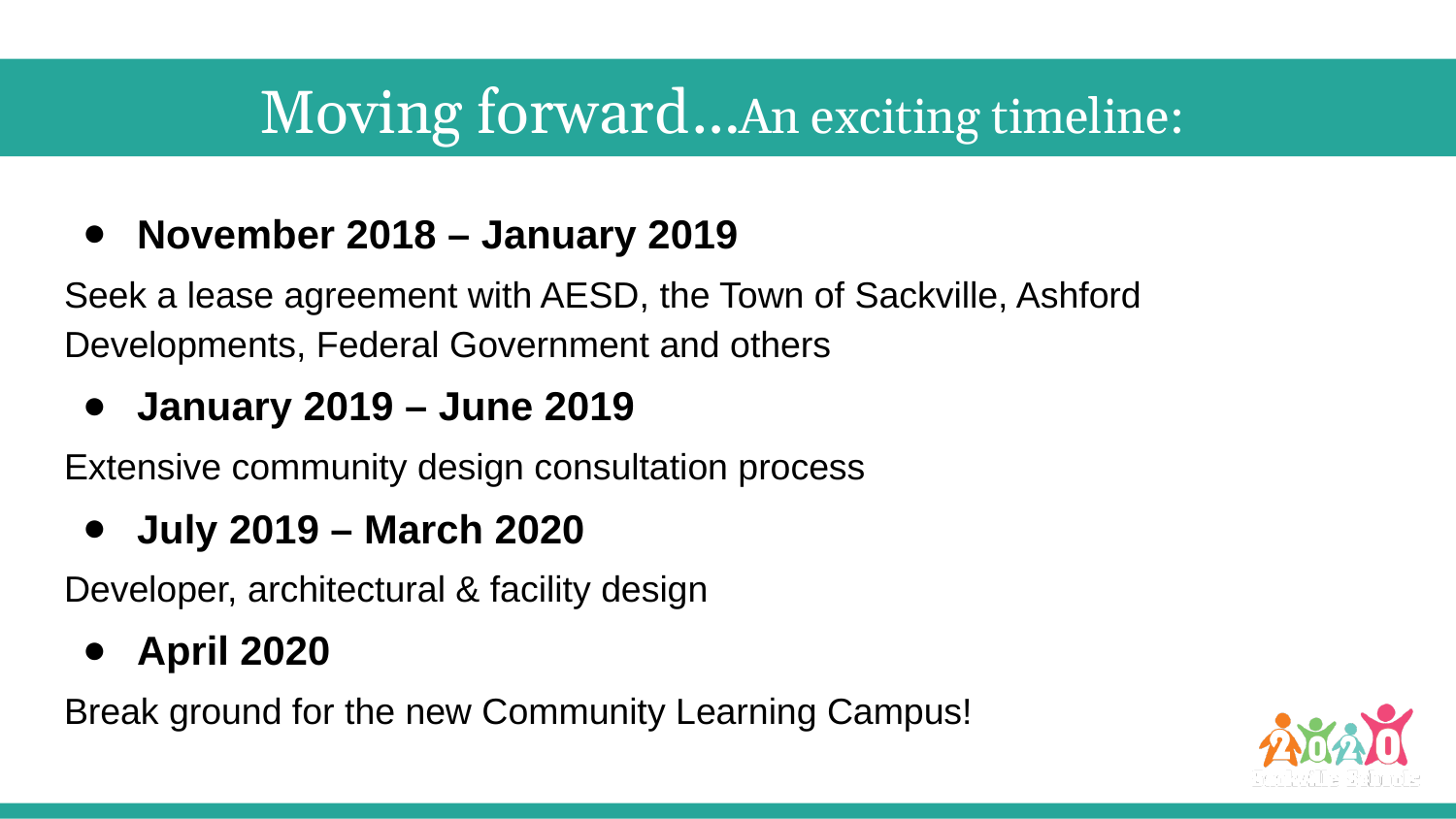

# Moving forward…An exciting timeline:
November 2018 – January 2019
Seek a lease agreement with AESD, the Town of Sackville, Ashford Developments, Federal Government and others
January 2019 – June 2019
Extensive community design consultation process
July 2019 – March 2020
Developer, architectural & facility design
April 2020
Break ground for the new Community Learning Campus!